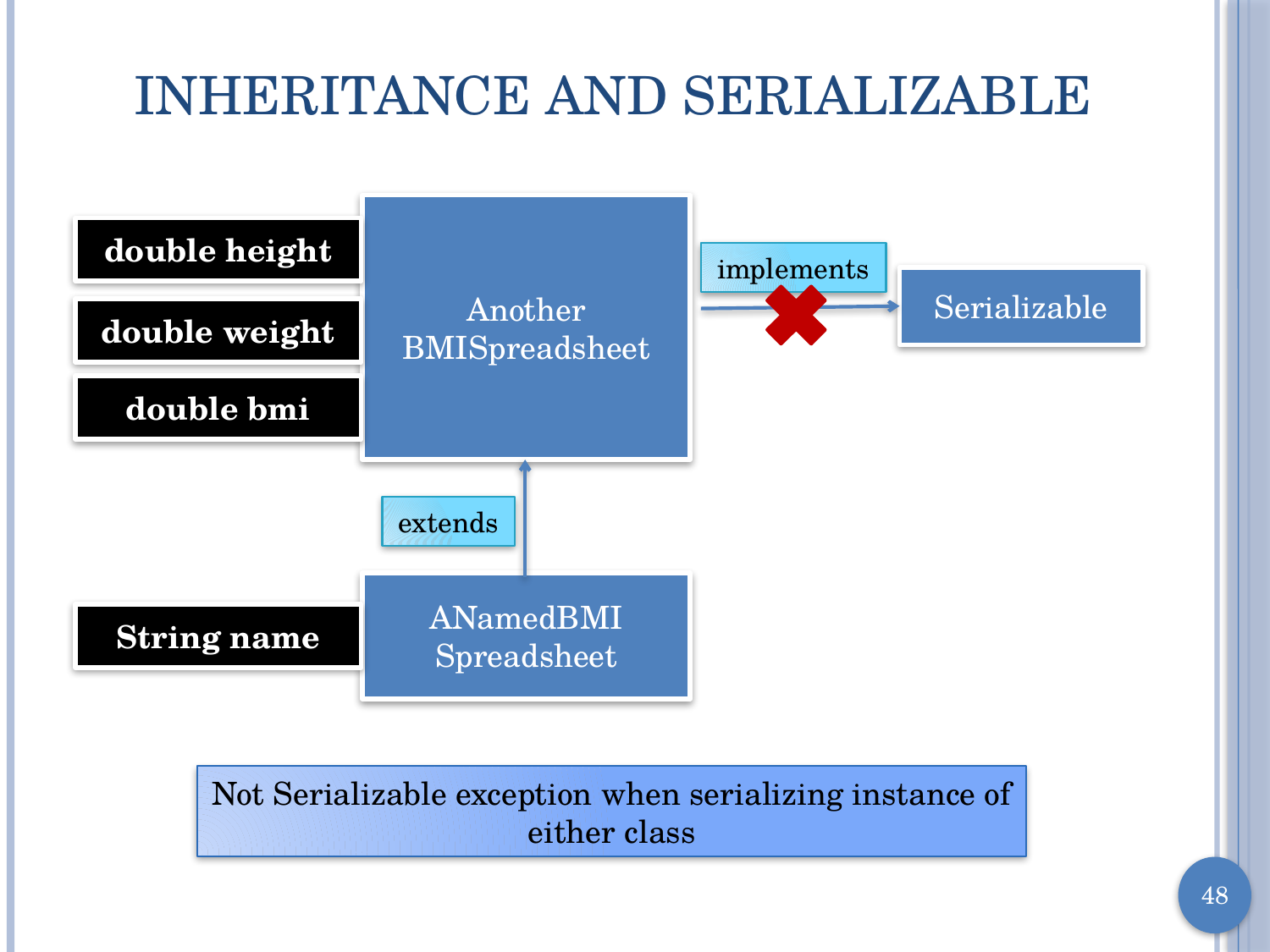

# Inheritance and Serializable
Another BMISpreadsheet
double height
implements
Serializable

double weight
double bmi
extends
ANamedBMI Spreadsheet
String name
Not Serializable exception when serializing instance of either class